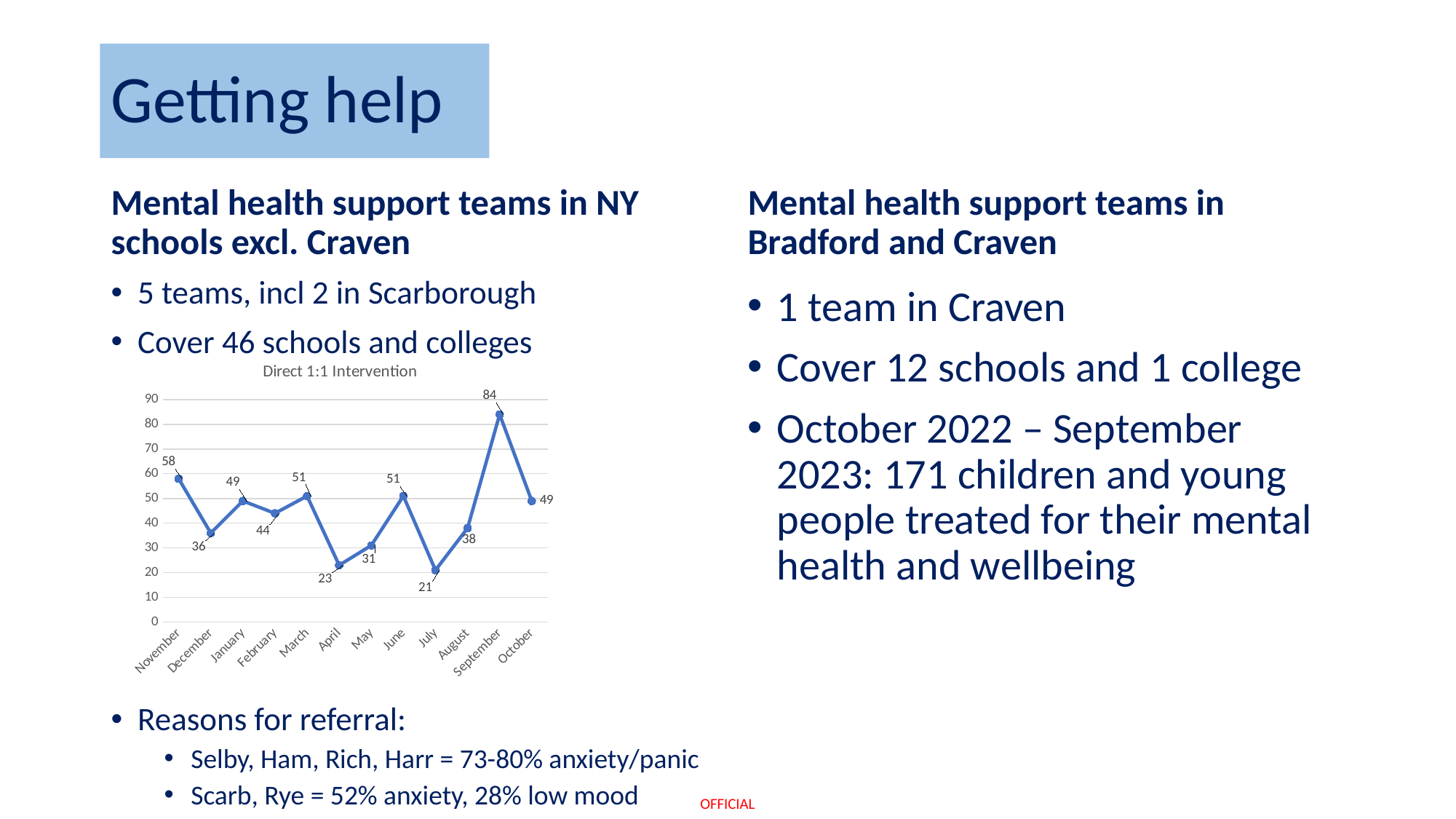

Getting help
Mental health support teams in Bradford and Craven
Mental health support teams in NY schools excl. Craven
5 teams, incl 2 in Scarborough
Cover 46 schools and colleges

Reasons for referral:
Selby, Ham, Rich, Harr = 73-80% anxiety/panic
Scarb, Rye = 52% anxiety, 28% low mood

1 team in Craven
Cover 12 schools and 1 college
October 2022 – September 2023: 171 children and young people treated for their mental health and wellbeing

### Chart: Direct 1:1 Intervention

| Category | Total |
|---|---|
| November | 58.0 |
| December | 36.0 |
| January | 49.0 |
| February | 44.0 |
| March | 51.0 |
| April | 23.0 |
| May | 31.0 |
| June | 51.0 |
| July | 21.0 |
| August | 38.0 |
| September | 84.0 |
| October | 49.0 |